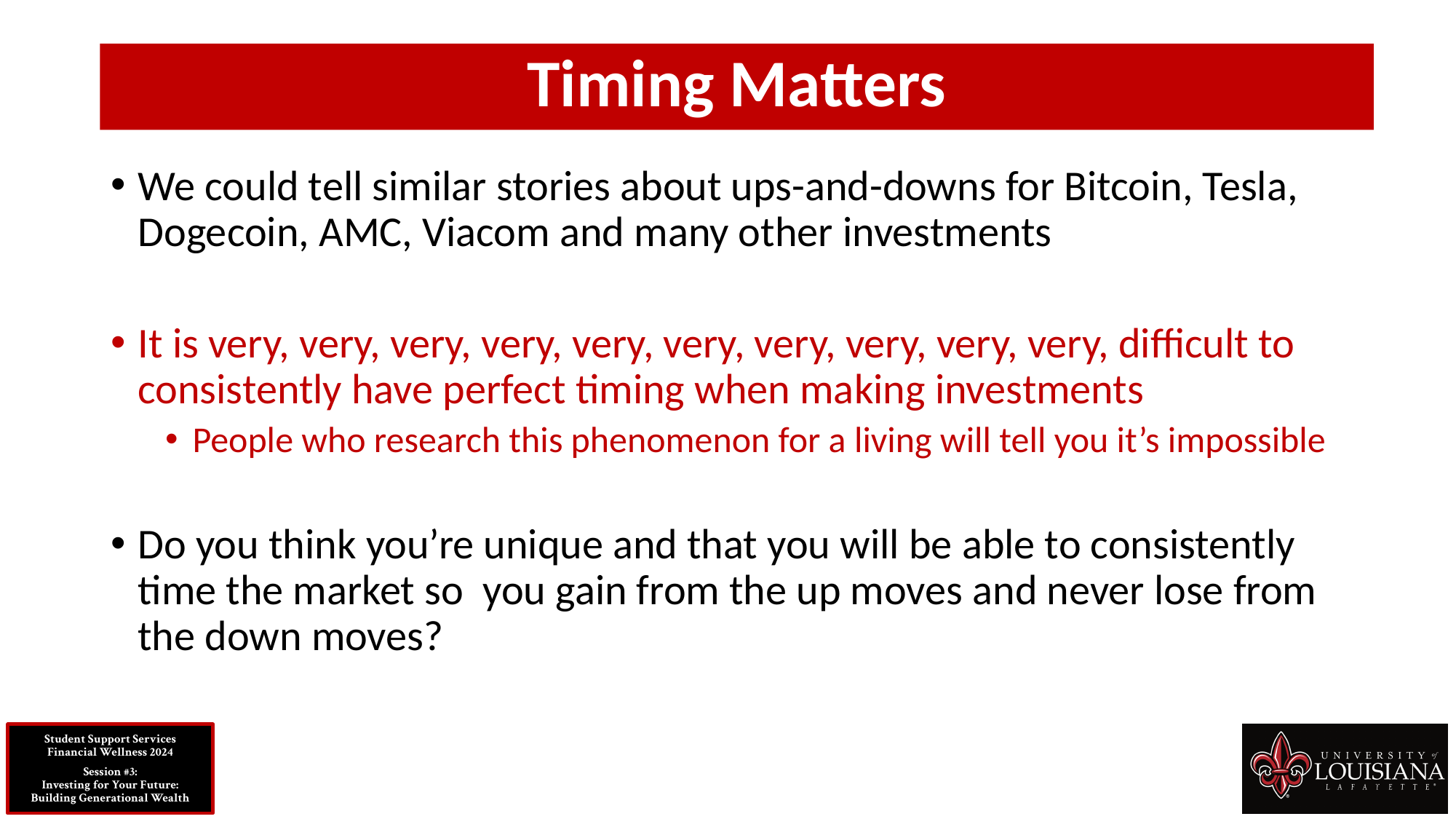

Timing Matters
We could tell similar stories about ups-and-downs for Bitcoin, Tesla, Dogecoin, AMC, Viacom and many other investments
It is very, very, very, very, very, very, very, very, very, very, difficult to consistently have perfect timing when making investments
People who research this phenomenon for a living will tell you it’s impossible

Do you think you’re unique and that you will be able to consistently time the market so  you gain from the up moves and never lose from the down moves?